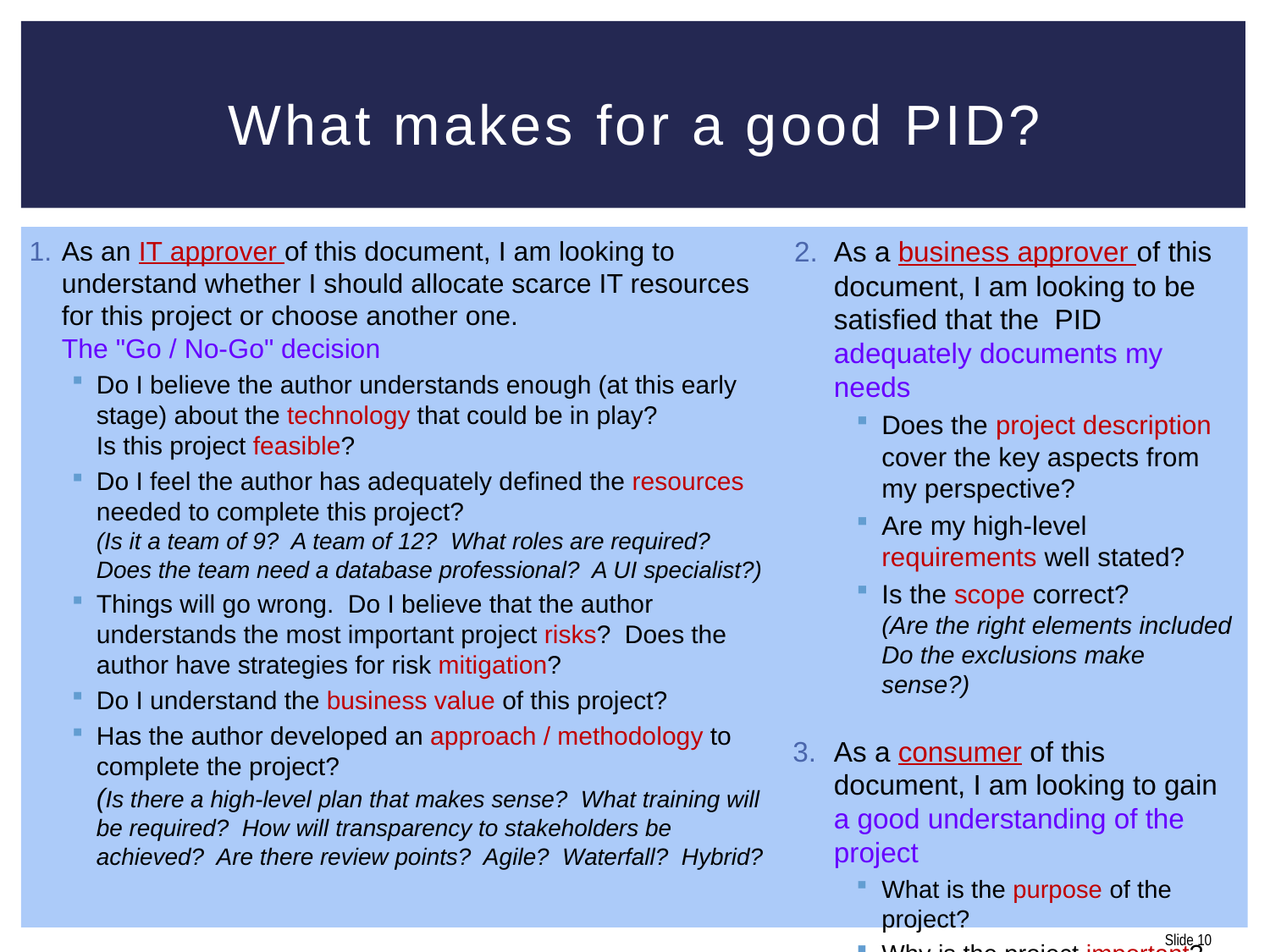

# What makes for a good PID?
As an IT approver of this document, I am looking to understand whether I should allocate scarce IT resources for this project or choose another one.
The "Go / No-Go" decision
Do I believe the author understands enough (at this early stage) about the technology that could be in play?
Is this project feasible?
Do I feel the author has adequately defined the resources needed to complete this project?
(Is it a team of 9?  A team of 12?  What roles are required?  Does the team need a database professional?  A UI specialist?)
Things will go wrong.  Do I believe that the author understands the most important project risks?  Does the author have strategies for risk mitigation?
Do I understand the business value of this project?
Has the author developed an approach / methodology to complete the project?
(Is there a high-level plan that makes sense?  What training will be required?  How will transparency to stakeholders be achieved?  Are there review points?  Agile?  Waterfall?  Hybrid?

As a business approver of this document, I am looking to be satisfied that the  PID adequately documents my needs
Does the project description cover the key aspects from my perspective?
Are my high-level requirements well stated?
Is the scope correct?
(Are the right elements included Do the exclusions make sense?)
As a consumer of this document, I am looking to gain a good understanding of the project
What is the purpose of the project?
Why is the project important?
How will communications occur?